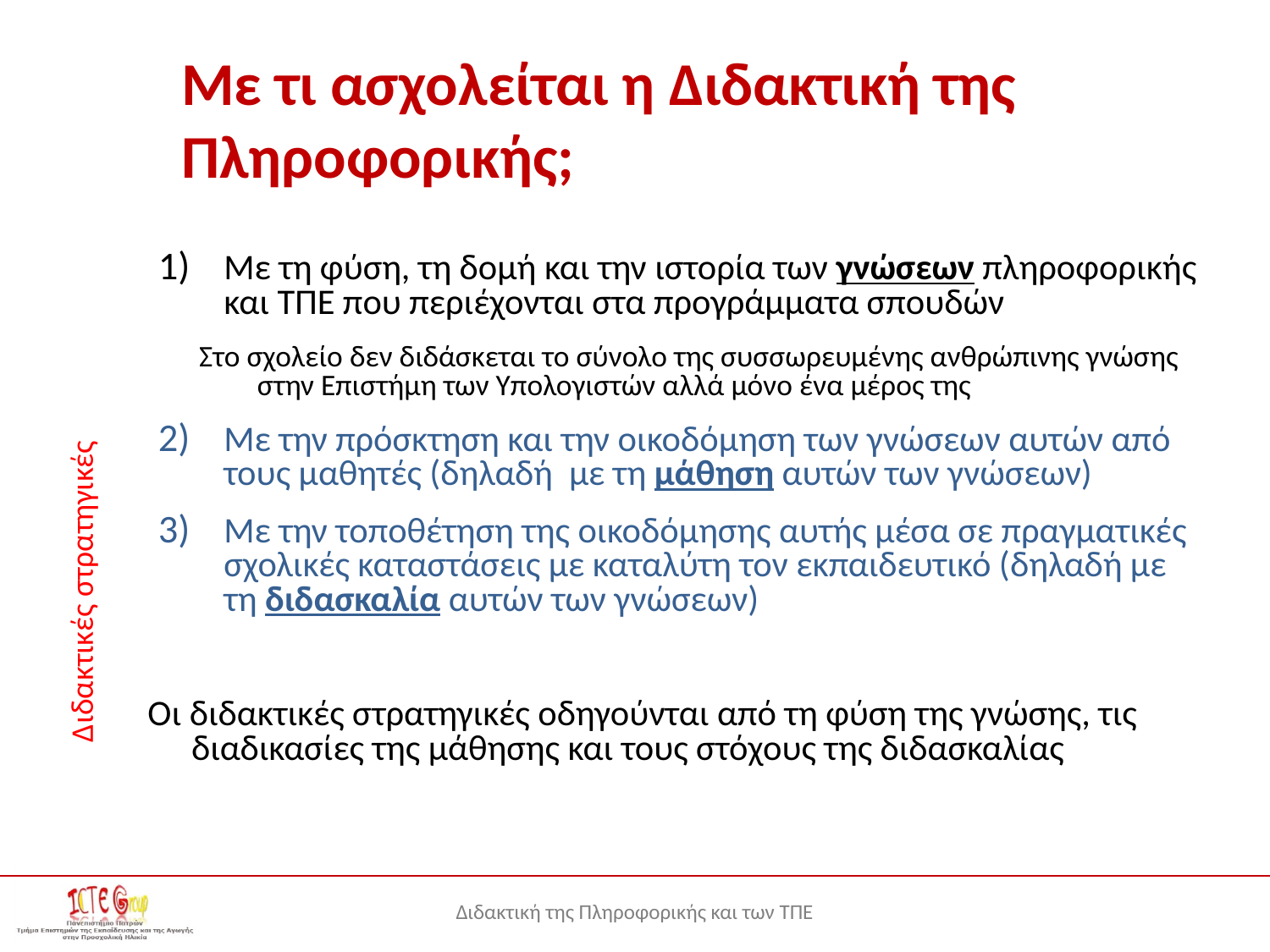

# Με τι ασχολείται η Διδακτική της Πληροφορικής;
Με τη φύση, τη δομή και την ιστορία των γνώσεων πληροφορικής και ΤΠΕ που περιέχονται στα προγράμματα σπουδών
Στο σχολείο δεν διδάσκεται το σύνολο της συσσωρευμένης ανθρώπινης γνώσης στην Επιστήμη των Υπολογιστών αλλά μόνο ένα μέρος της
Με την πρόσκτηση και την οικοδόμηση των γνώσεων αυτών από τους μαθητές (δηλαδή  με τη μάθηση αυτών των γνώσεων)
Με την τοποθέτηση της οικοδόμησης αυτής μέσα σε πραγματικές σχολικές καταστάσεις με καταλύτη τον εκπαιδευτικό (δηλαδή με τη διδασκαλία αυτών των γνώσεων)

Οι διδακτικές στρατηγικές οδηγούνται από τη φύση της γνώσης, τις διαδικασίες της μάθησης και τους στόχους της διδασκαλίας
Διδακτικές στρατηγικές